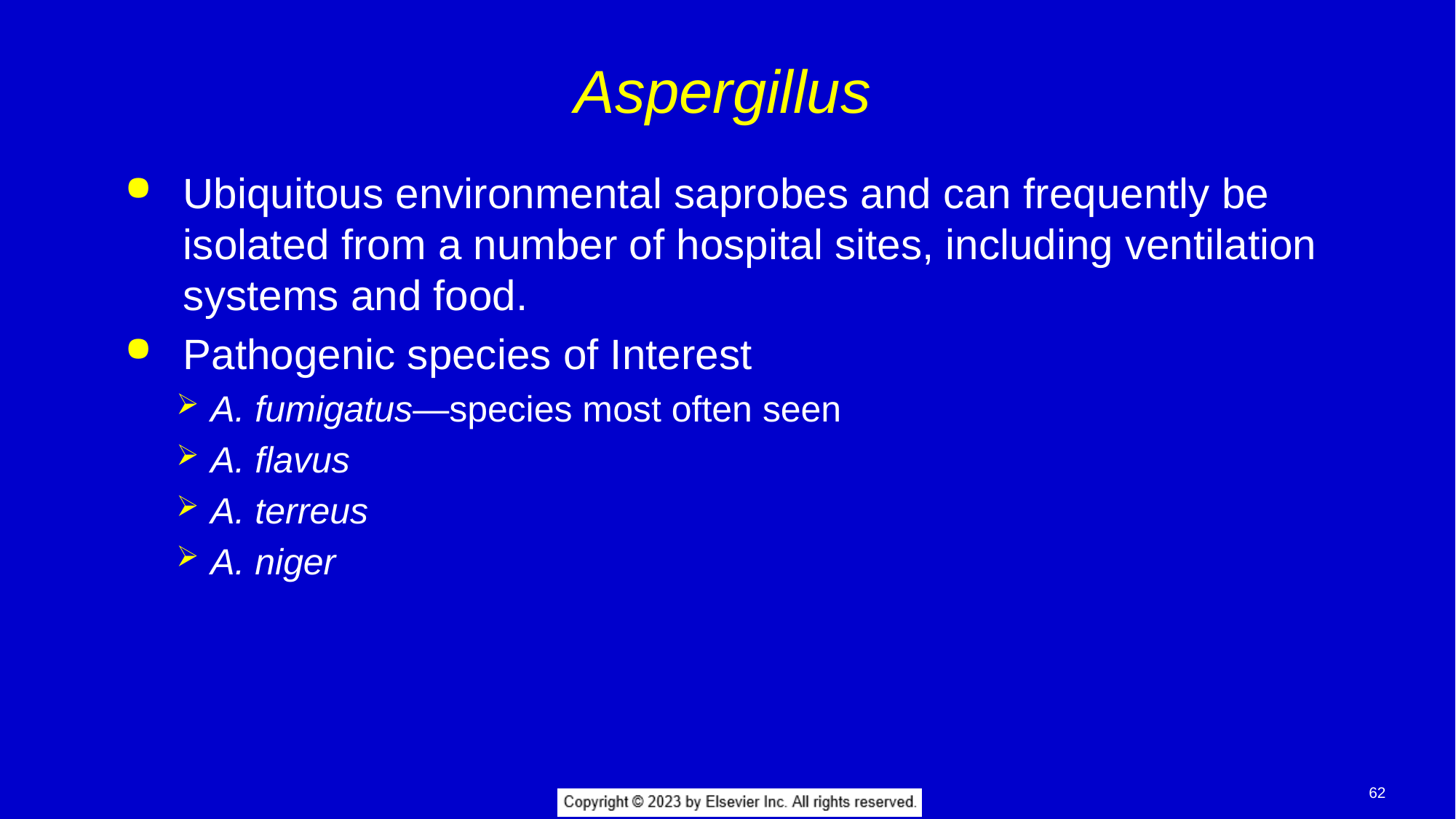

# Aspergillus
Ubiquitous environmental saprobes and can frequently be isolated from a number of hospital sites, including ventilation systems and food.
Pathogenic species of Interest
A. fumigatus—species most often seen
A. flavus
A. terreus
A. niger